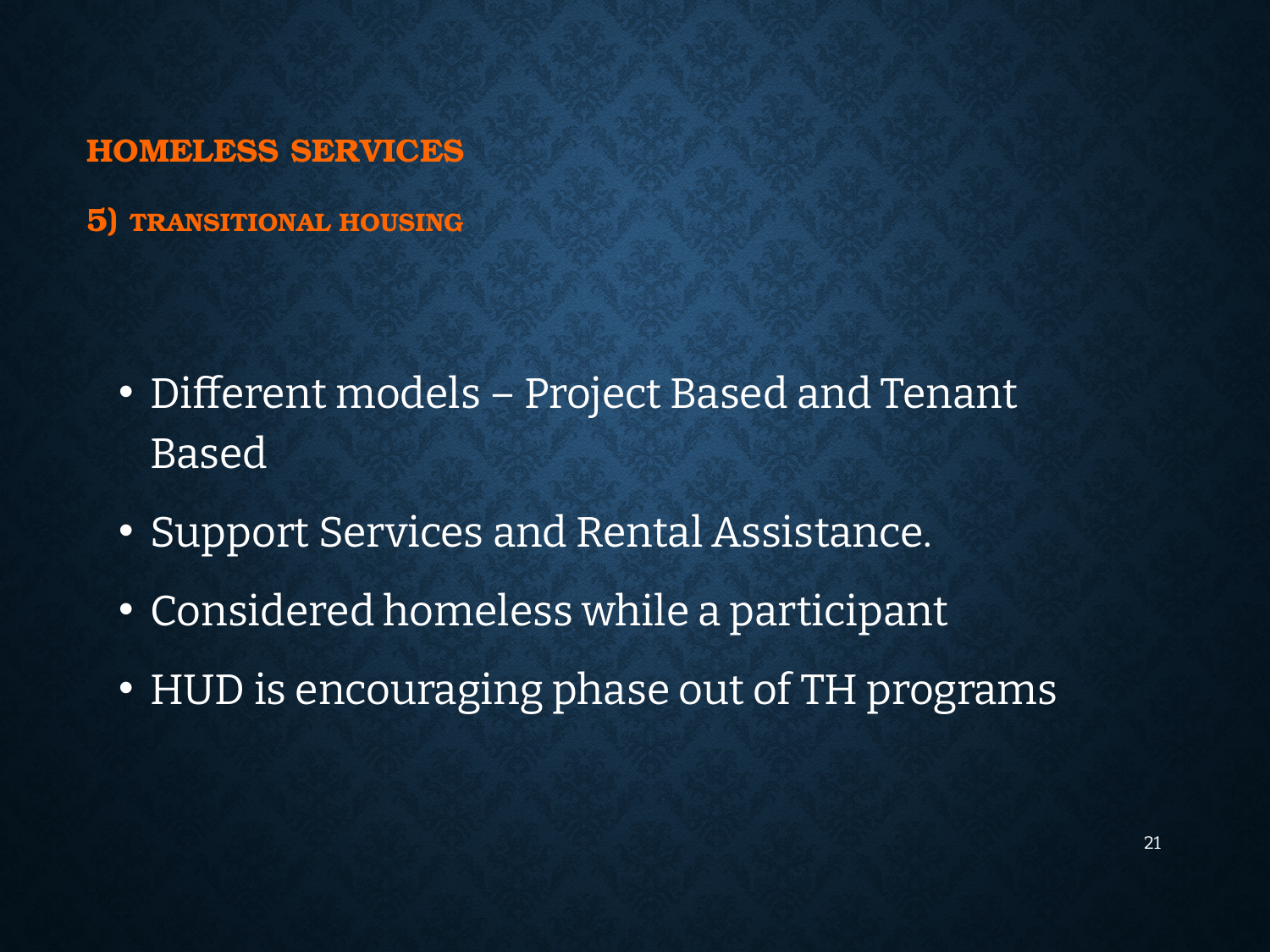

# Homeless Services 5) Transitional Housing
Different models – Project Based and Tenant Based
Support Services and Rental Assistance.
Considered homeless while a participant
HUD is encouraging phase out of TH programs
21